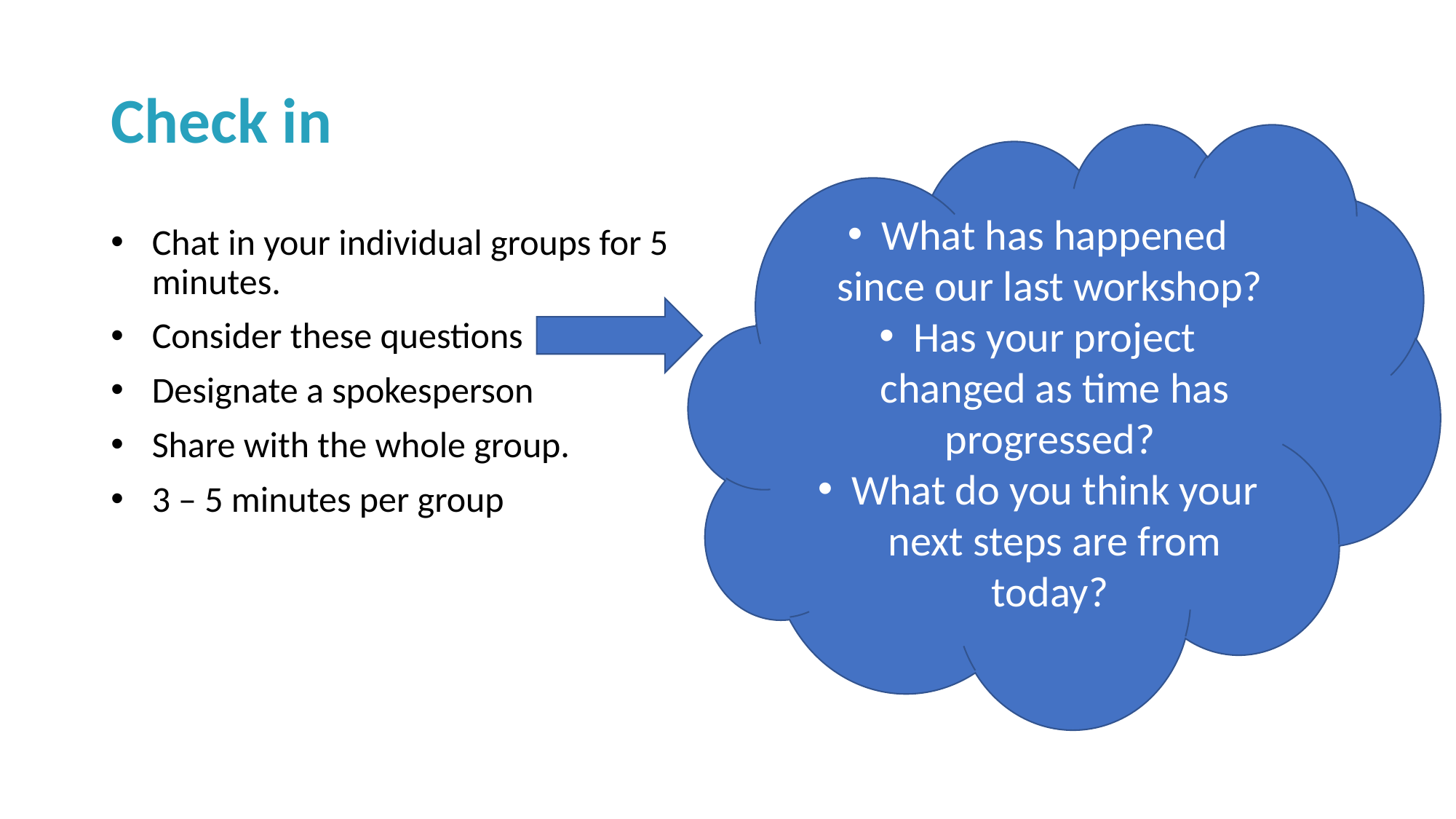

# Check in
What has happened since our last workshop?
Has your project changed as time has progressed?
What do you think your next steps are from today?
Chat in your individual groups for 5 minutes.
Consider these questions
Designate a spokesperson
Share with the whole group.
3 – 5 minutes per group